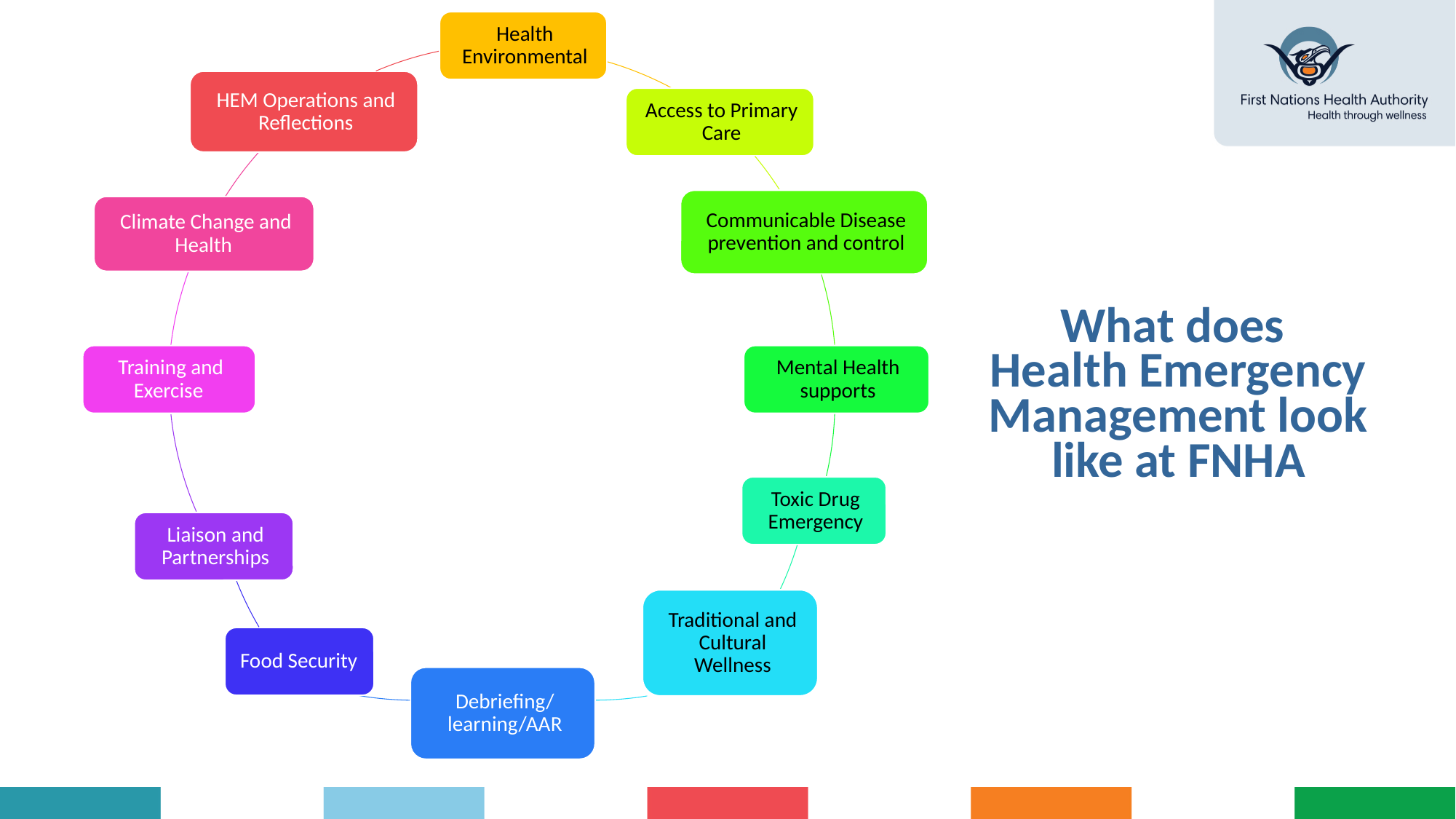

Health Environmental
Access to Primary Care
Communicable Disease prevention and control
Mental Health supports
Toxic Drug Emergency
Traditional and Cultural Wellness
Debriefing/ learning/AAR
Food Security
Liaison and Partnerships
Training and Exercise
Climate Change and Health
HEM Operations and Reflections
What does
Health Emergency Management look like at FNHA